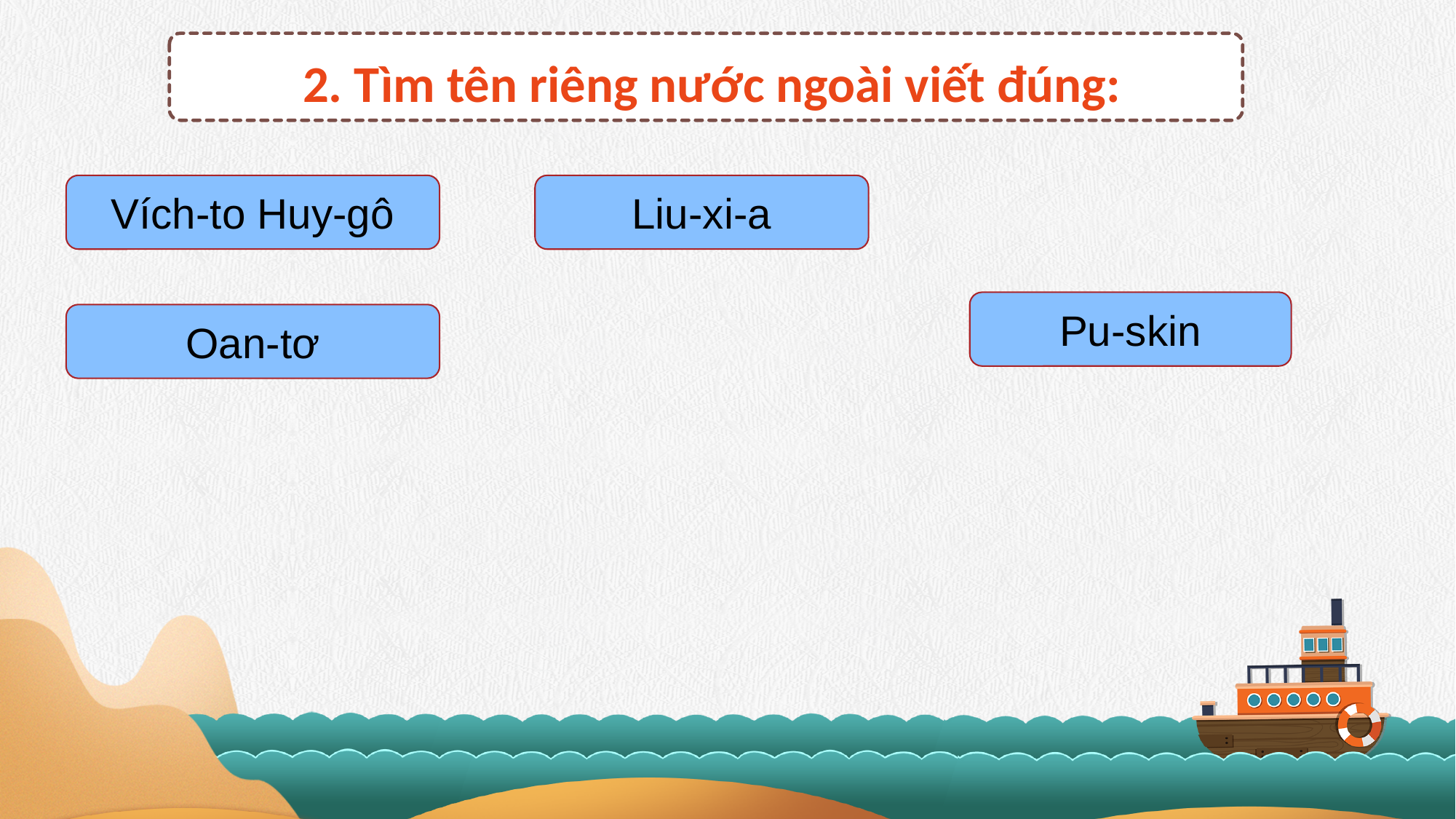

2. Tìm tên riêng nước ngoài viết đúng:
Vích-to Huy-gô
Liu-xi-a
Pu-skin
Oan-tơ